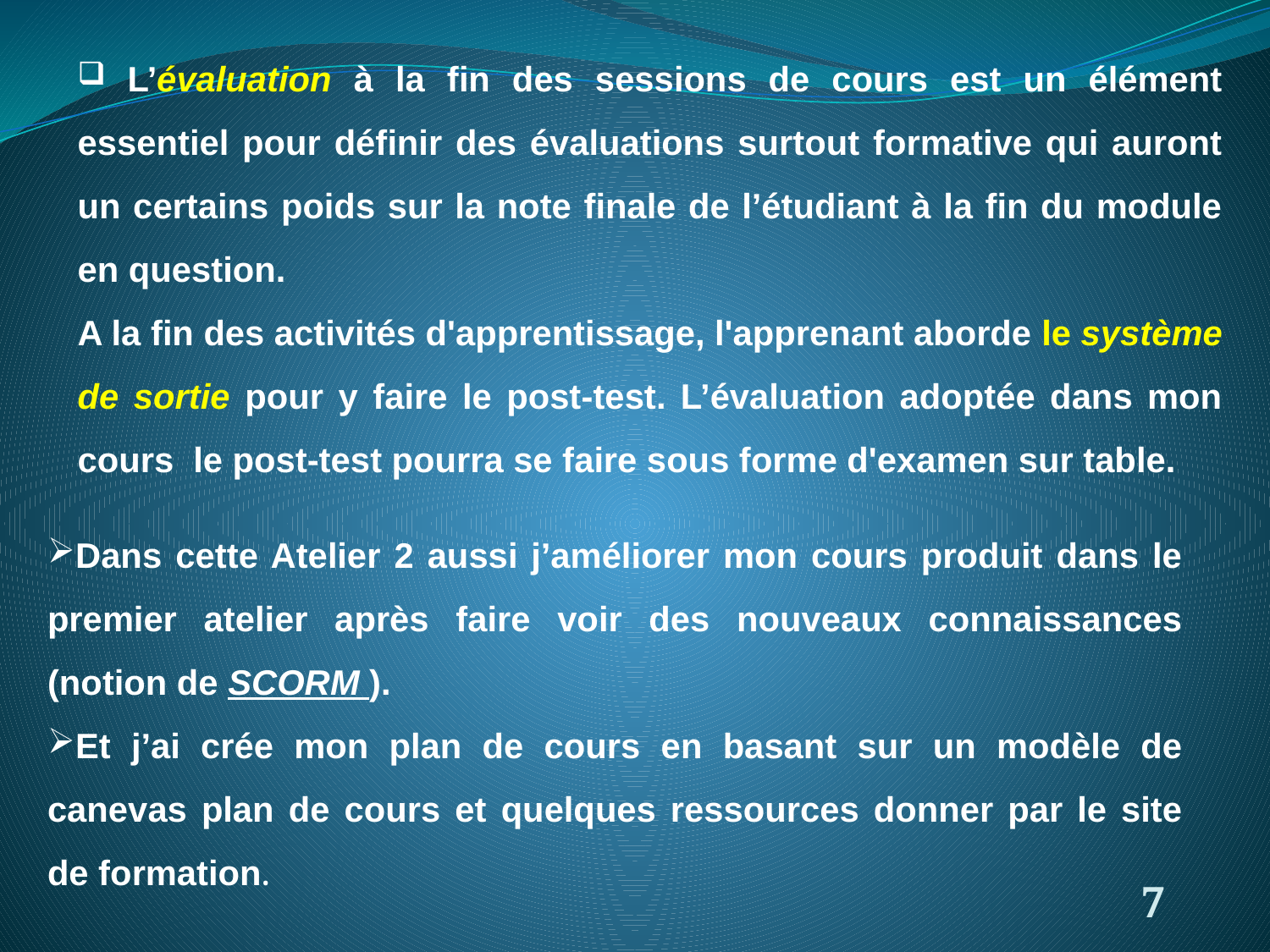

L’évaluation à la fin des sessions de cours est un élément essentiel pour définir des évaluations surtout formative qui auront un certains poids sur la note finale de l’étudiant à la fin du module en question.
A la fin des activités d'apprentissage, l'apprenant aborde le système de sortie pour y faire le post-test. L’évaluation adoptée dans mon cours  le post-test pourra se faire sous forme d'examen sur table.

Dans cette Atelier 2 aussi j’améliorer mon cours produit dans le premier atelier après faire voir des nouveaux connaissances (notion de SCORM ).
Et j’ai crée mon plan de cours en basant sur un modèle de canevas plan de cours et quelques ressources donner par le site de formation.
7